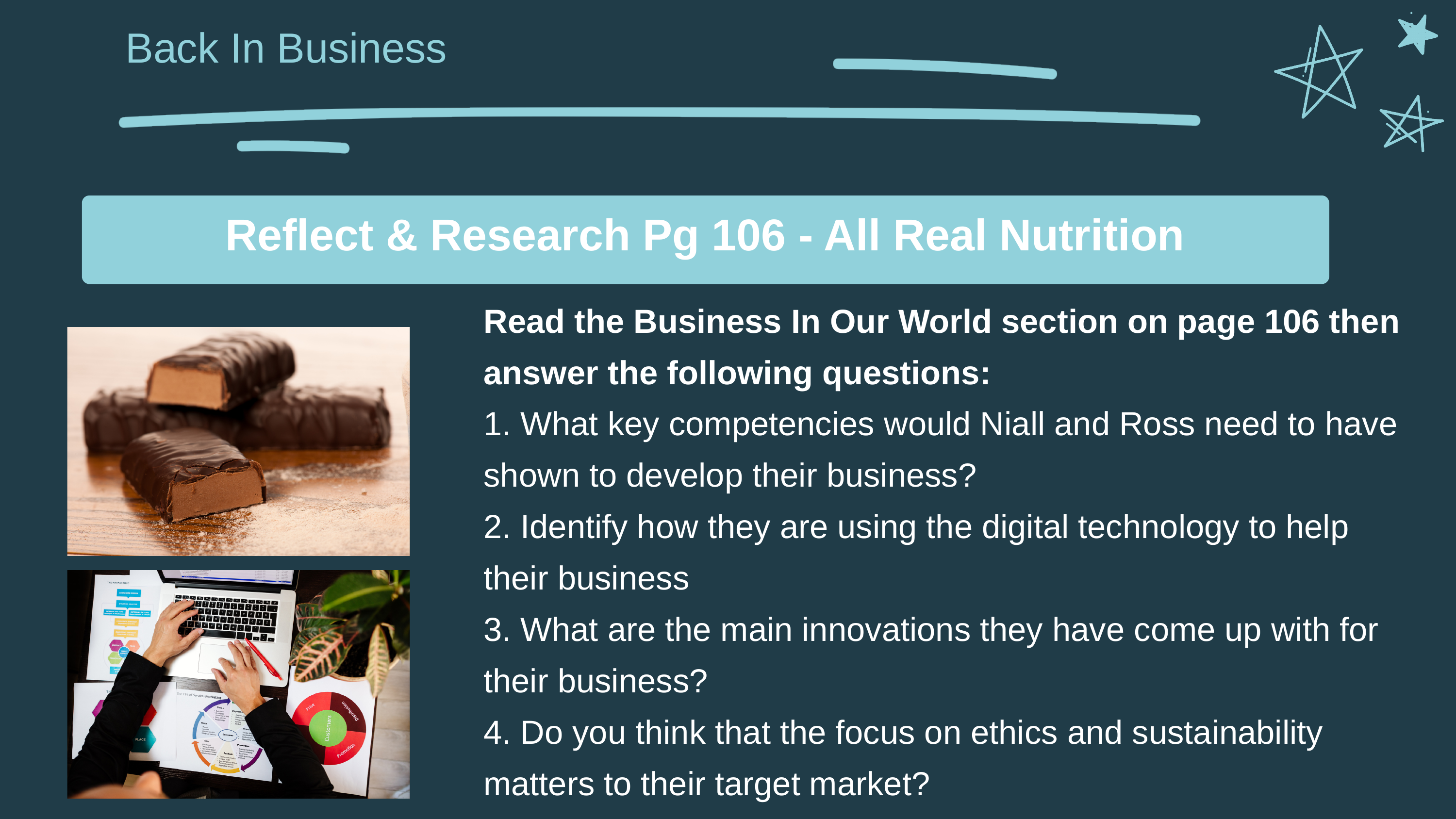

Back In Business

Reflect & Research Pg 106 - All Real Nutrition
Read the Business In Our World section on page 106 then answer the following questions:
1. What key competencies would Niall and Ross need to have shown to develop their business?
2. Identify how they are using the digital technology to help their business
3. What are the main innovations they have come up with for their business?
4. Do you think that the focus on ethics and sustainability matters to their target market?